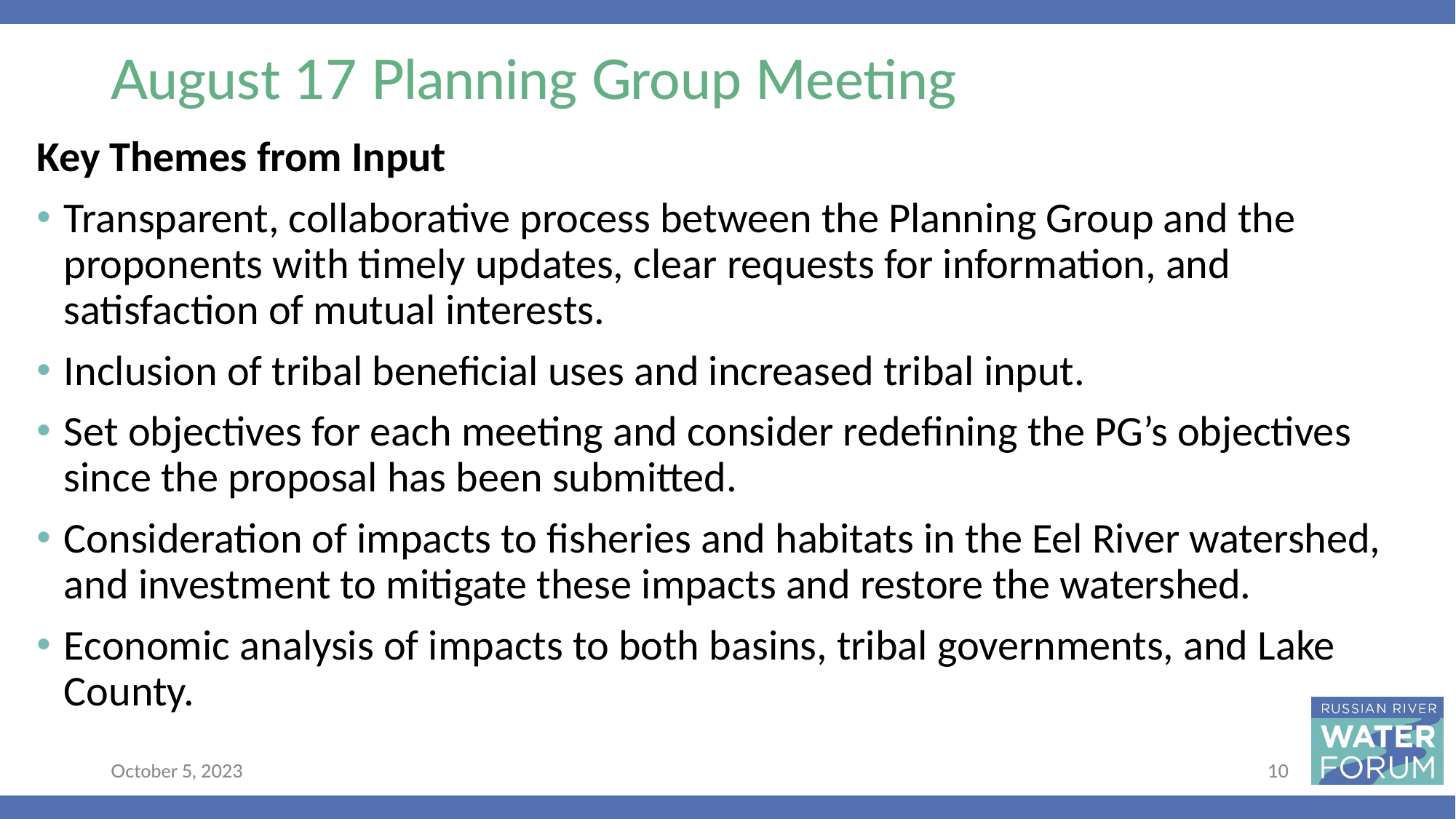

# August 17 Planning Group Meeting
Key Themes from Input
Transparent, collaborative process between the Planning Group and the proponents with timely updates, clear requests for information, and satisfaction of mutual interests.
Inclusion of tribal beneficial uses and increased tribal input.
Set objectives for each meeting and consider redefining the PG’s objectives since the proposal has been submitted.
Consideration of impacts to fisheries and habitats in the Eel River watershed, and investment to mitigate these impacts and restore the watershed.
Economic analysis of impacts to both basins, tribal governments, and Lake County.
October 5, 2023
10